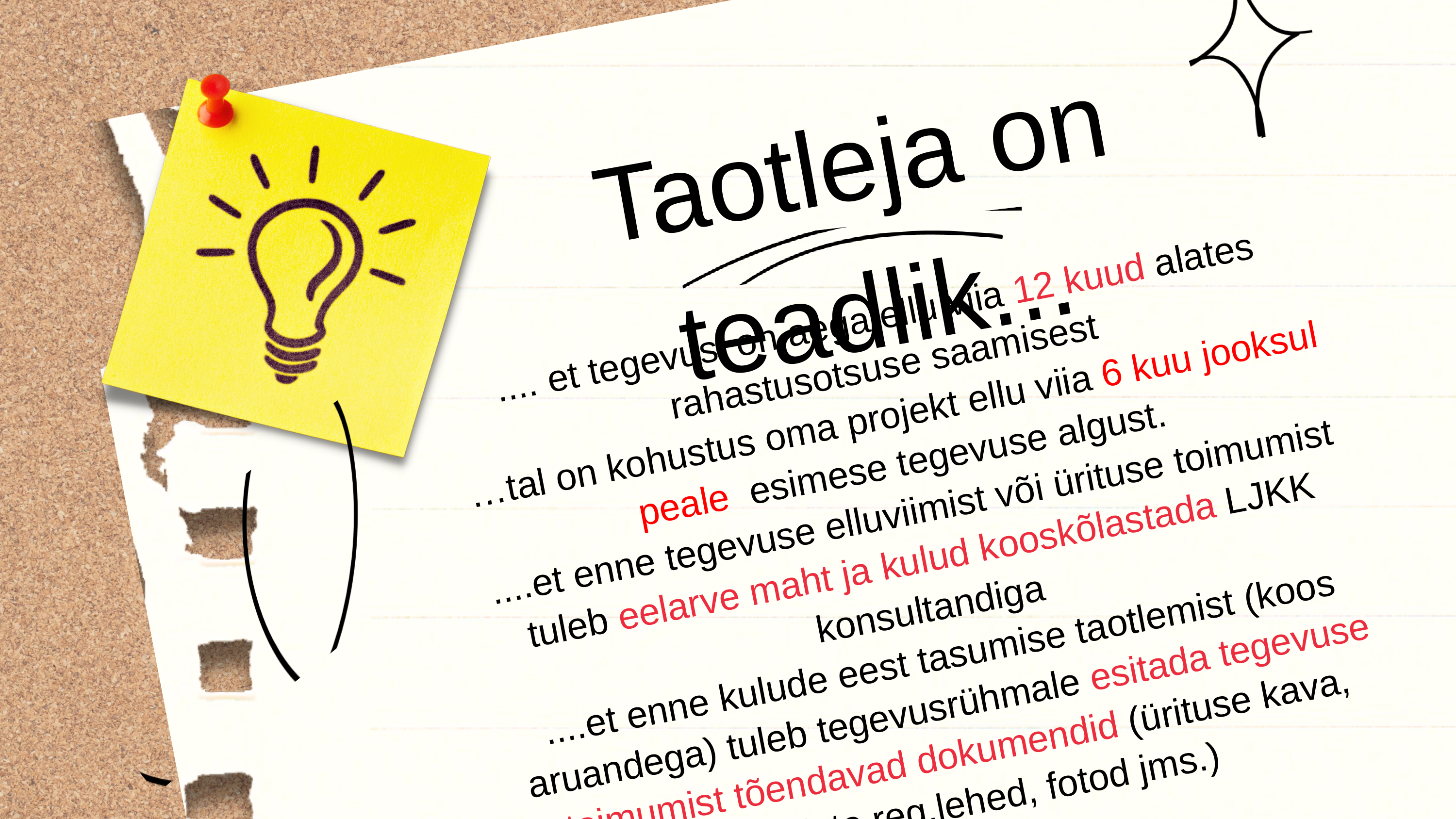

Taotleja on teadlik...

.... et tegevusi on aega ellu viia 12 kuud alates rahastusotsuse saamisest
…tal on kohustus oma projekt ellu viia 6 kuu jooksul peale  esimese tegevuse algust.
....et enne tegevuse elluviimist või ürituse toimumist tuleb eelarve maht ja kulud kooskõlastada LJKK konsultandiga
....et enne kulude eest tasumise taotlemist (koos aruandega) tuleb tegevusrühmale esitada tegevuse toimumist tõendavad dokumendid (ürituse kava, osalejate reg.lehed, fotod jms.)